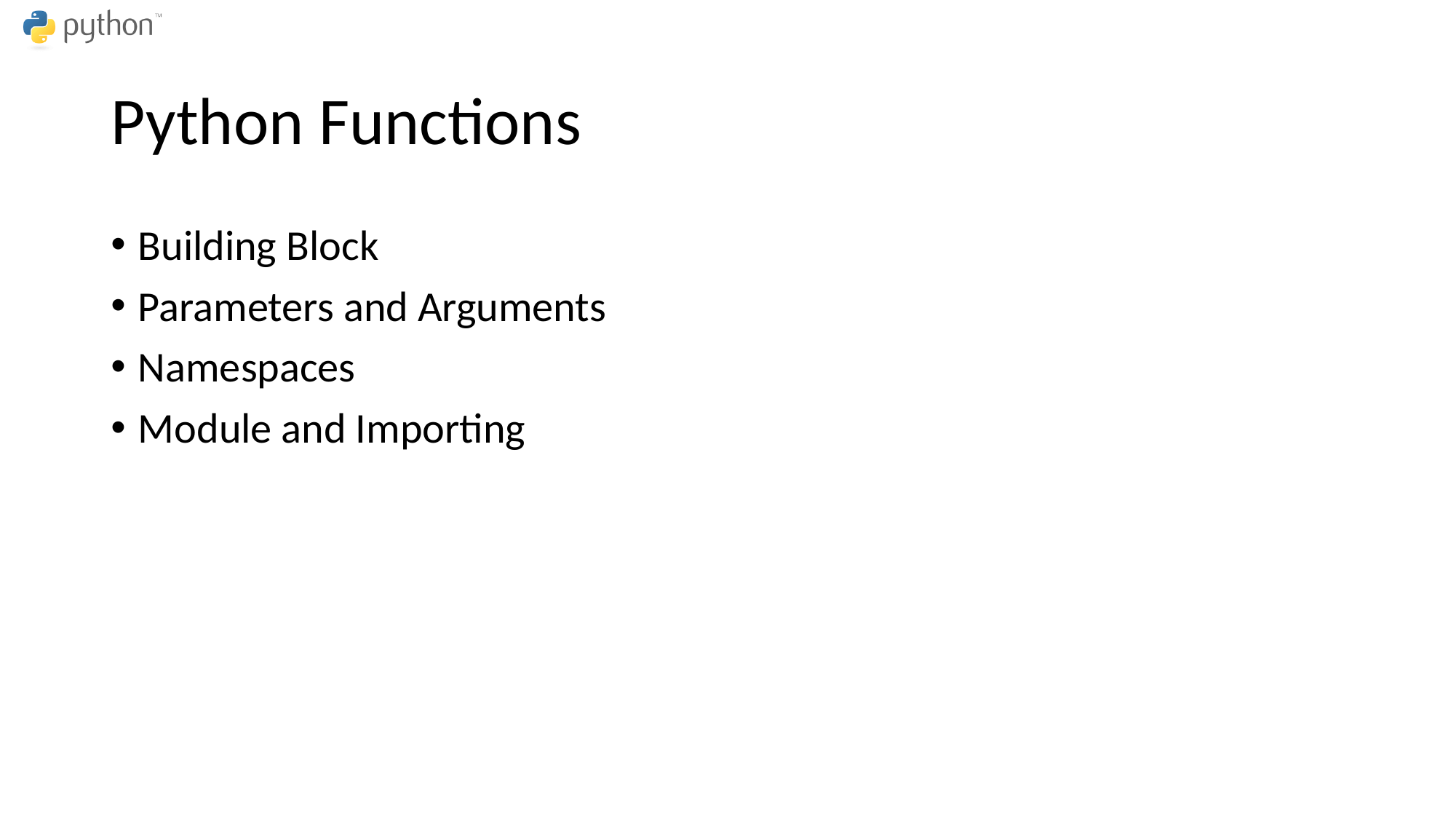

# Python Functions
Building Block
Parameters and Arguments
Namespaces
Module and Importing